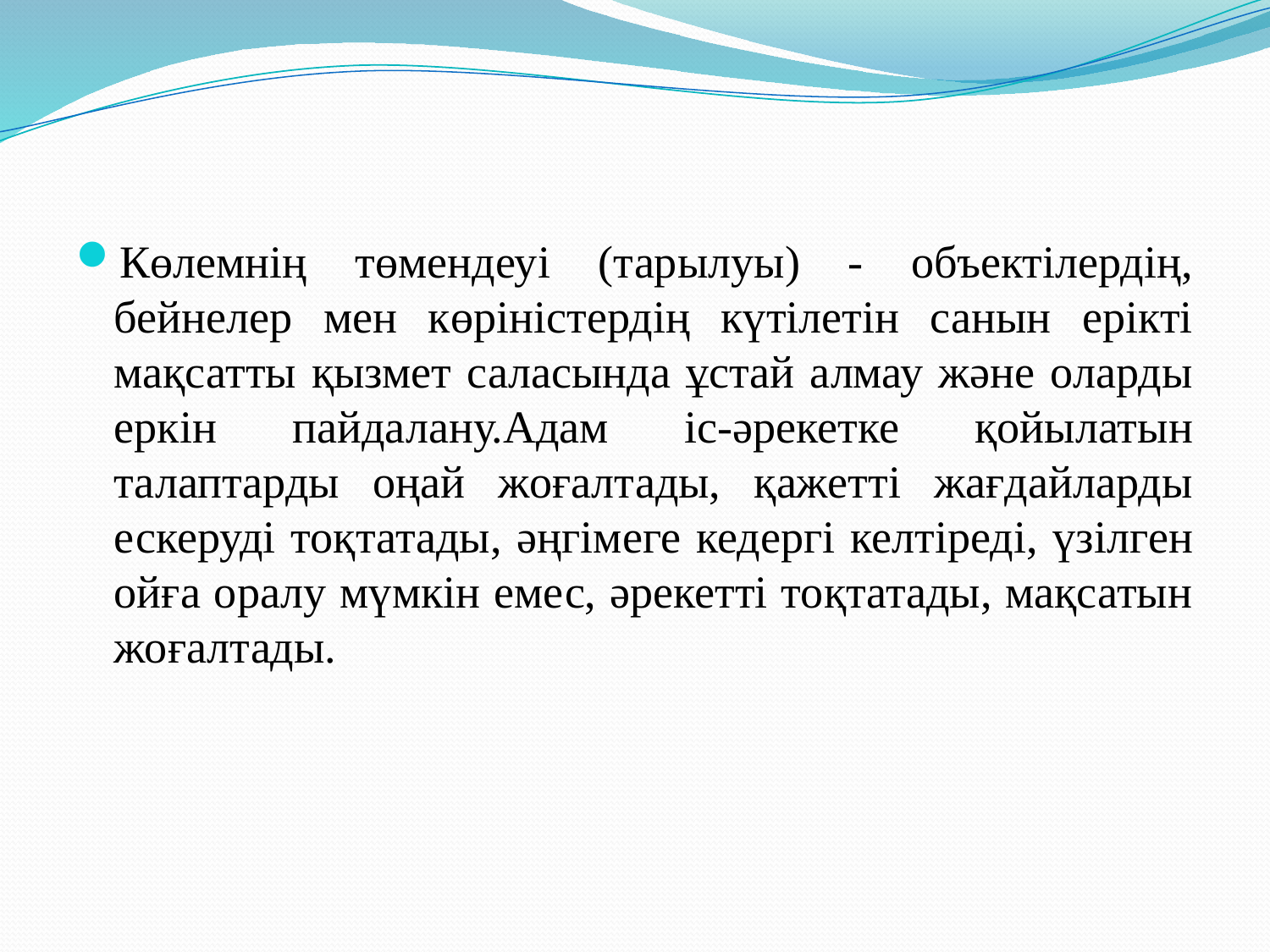

Көлемнің төмендеуі (тарылуы) - объектілердің, бейнелер мен көріністердің күтілетін санын ерікті мақсатты қызмет саласында ұстай алмау және оларды еркін пайдалану.Адам іс-әрекетке қойылатын талаптарды оңай жоғалтады, қажетті жағдайларды ескеруді тоқтатады, әңгімеге кедергі келтіреді, үзілген ойға оралу мүмкін емес, әрекетті тоқтатады, мақсатын жоғалтады.